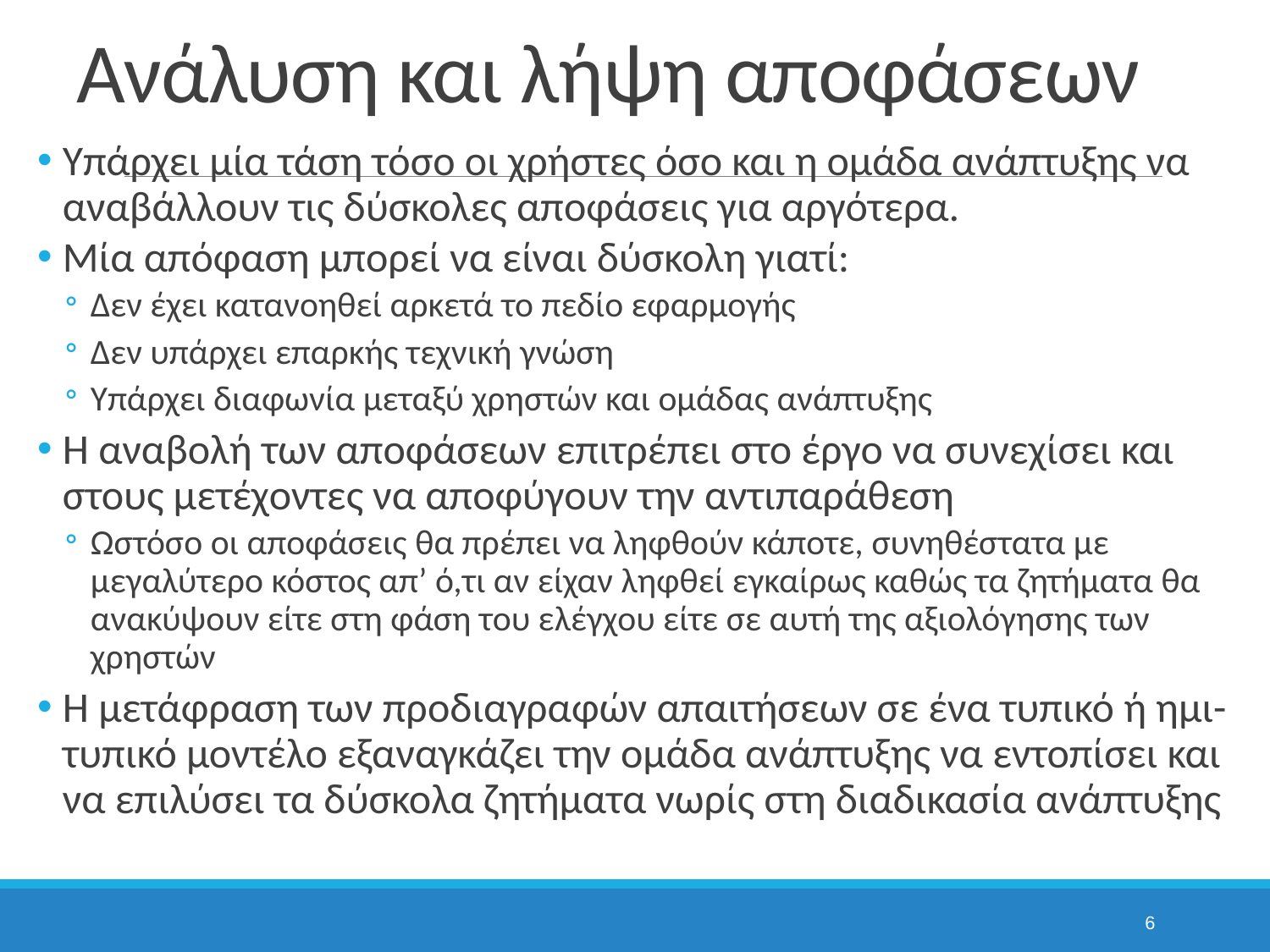

# Ανάλυση και λήψη αποφάσεων
Υπάρχει μία τάση τόσο οι χρήστες όσο και η ομάδα ανάπτυξης να αναβάλλουν τις δύσκολες αποφάσεις για αργότερα.
Μία απόφαση μπορεί να είναι δύσκολη γιατί:
Δεν έχει κατανοηθεί αρκετά το πεδίο εφαρμογής
Δεν υπάρχει επαρκής τεχνική γνώση
Υπάρχει διαφωνία μεταξύ χρηστών και ομάδας ανάπτυξης
Η αναβολή των αποφάσεων επιτρέπει στο έργο να συνεχίσει και στους μετέχοντες να αποφύγουν την αντιπαράθεση
Ωστόσο οι αποφάσεις θα πρέπει να ληφθούν κάποτε, συνηθέστατα με μεγαλύτερο κόστος απ’ ό,τι αν είχαν ληφθεί εγκαίρως καθώς τα ζητήματα θα ανακύψουν είτε στη φάση του ελέγχου είτε σε αυτή της αξιολόγησης των χρηστών
Η μετάφραση των προδιαγραφών απαιτήσεων σε ένα τυπικό ή ημι-τυπικό μοντέλο εξαναγκάζει την ομάδα ανάπτυξης να εντοπίσει και να επιλύσει τα δύσκολα ζητήματα νωρίς στη διαδικασία ανάπτυξης
6